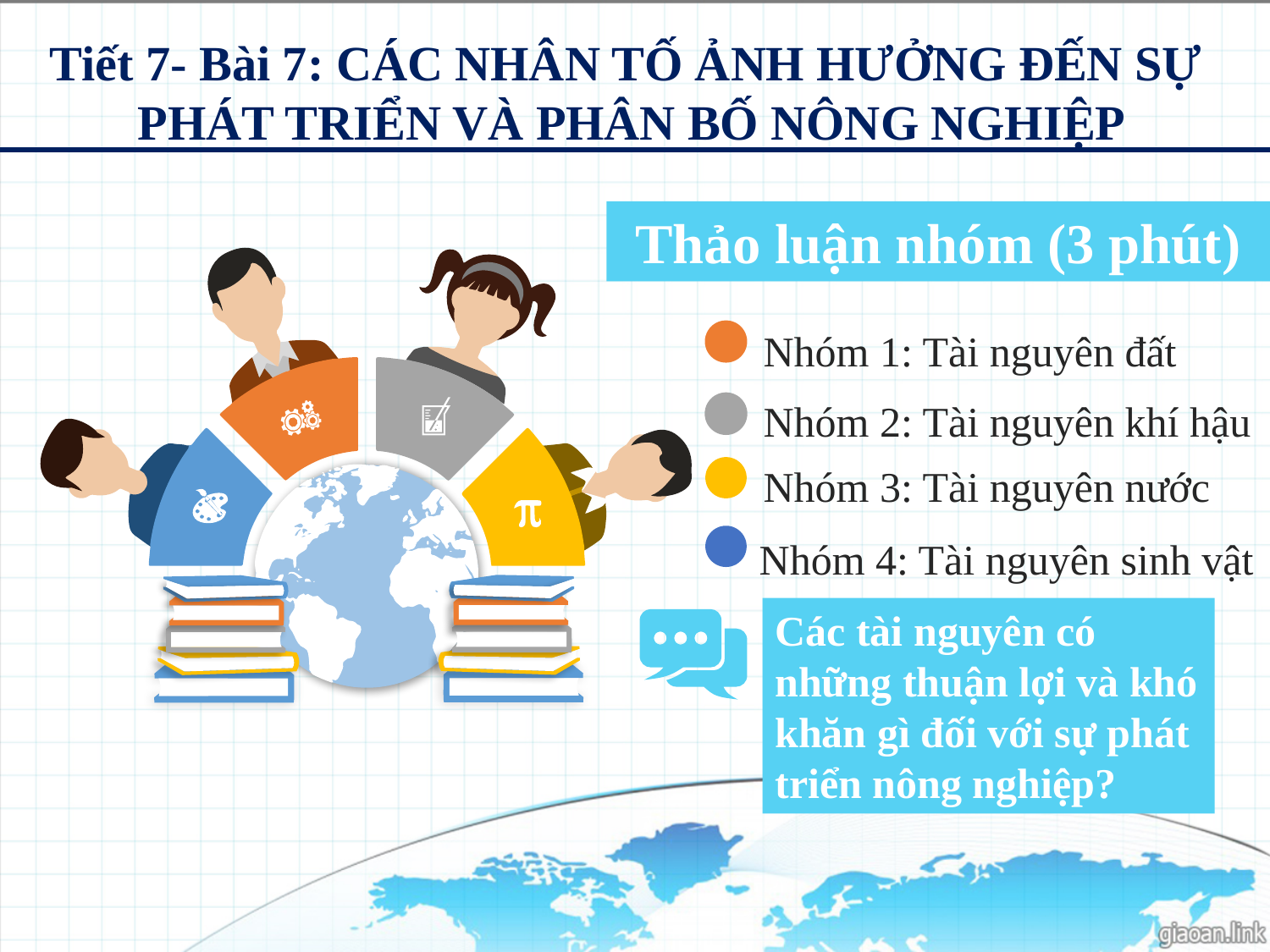

Tiết 7- Bài 7: CÁC NHÂN TỐ ẢNH HƯỞNG ĐẾN SỰ
PHÁT TRIỂN VÀ PHÂN BỐ NÔNG NGHIỆP
Thảo luận nhóm (3 phút)

Nhóm 1: Tài nguyên đất

Nhóm 2: Tài nguyên khí hậu

Nhóm 3: Tài nguyên nước

Nhóm 4: Tài nguyên sinh vật
Các tài nguyên có những thuận lợi và khó khăn gì đối với sự phát triển nông nghiệp?